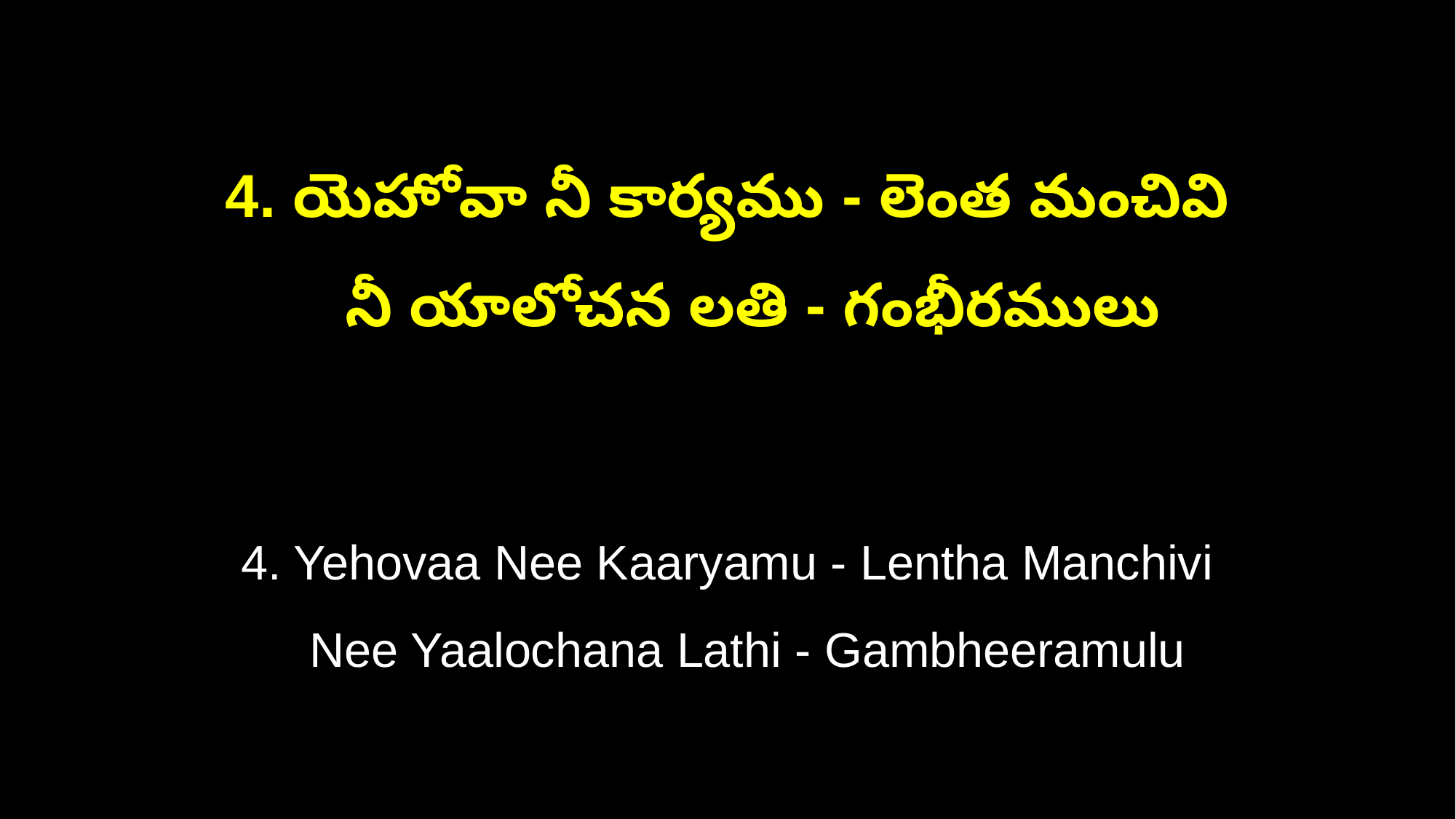

4. యెహోవా నీ కార్యము - లెంత మంచివి
   నీ యాలోచన లతి - గంభీరములు
4. Yehovaa Nee Kaaryamu - Lentha Manchivi
   Nee Yaalochana Lathi - Gambheeramulu